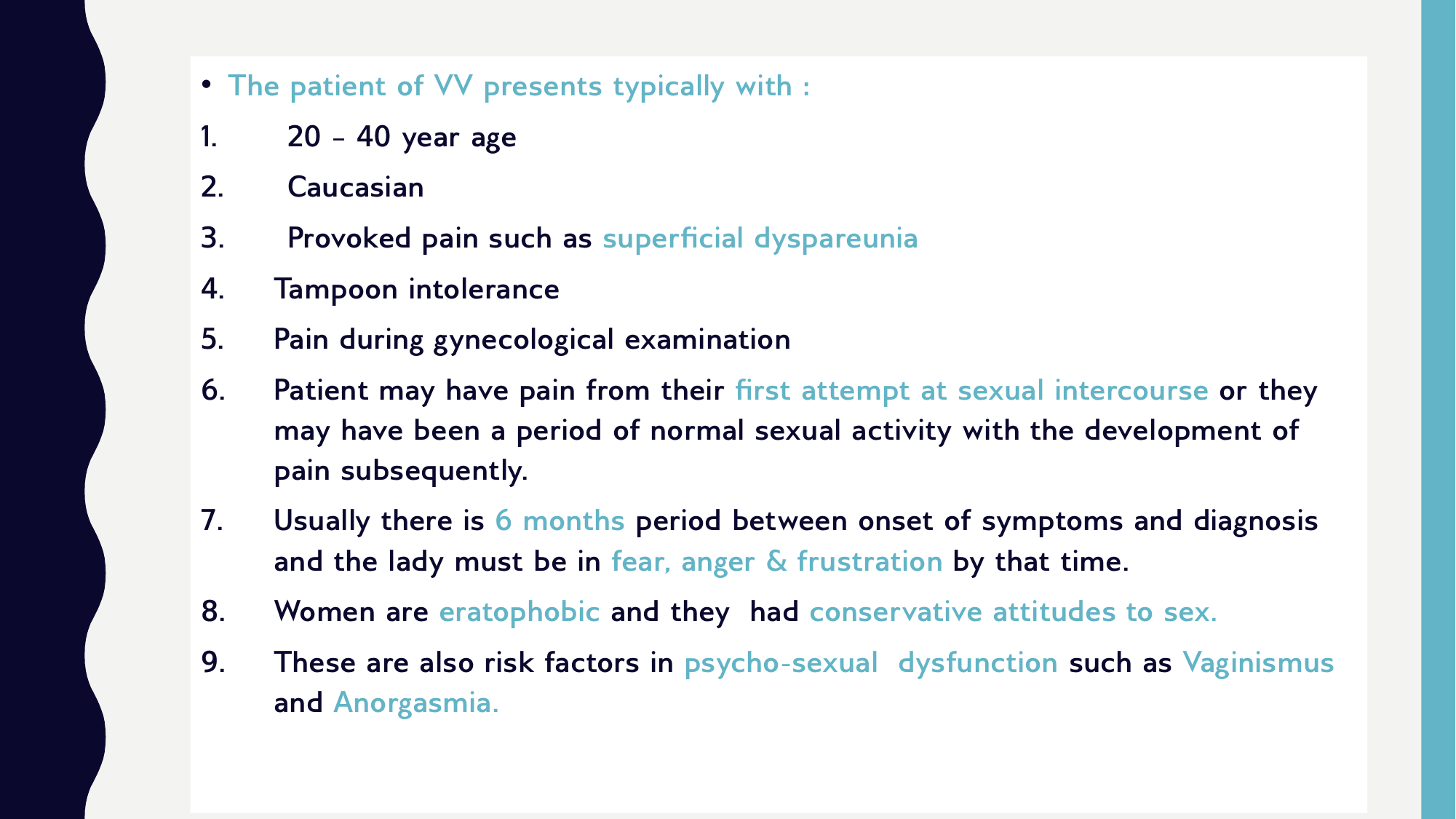

The patient of VV presents typically with :
      20 – 40 year age
      Caucasian
      Provoked pain such as superficial dyspareunia
Tampoon intolerance
Pain during gynecological examination
Patient may have pain from their first attempt at sexual intercourse or they may have been a period of normal sexual activity with the development of pain subsequently.
Usually there is 6 months period between onset of symptoms and diagnosis and the lady must be in fear, anger & frustration by that time.
Women are eratophobic and they  had conservative attitudes to sex.
These are also risk factors in psycho-sexual  dysfunction such as Vaginismus and Anorgasmia.